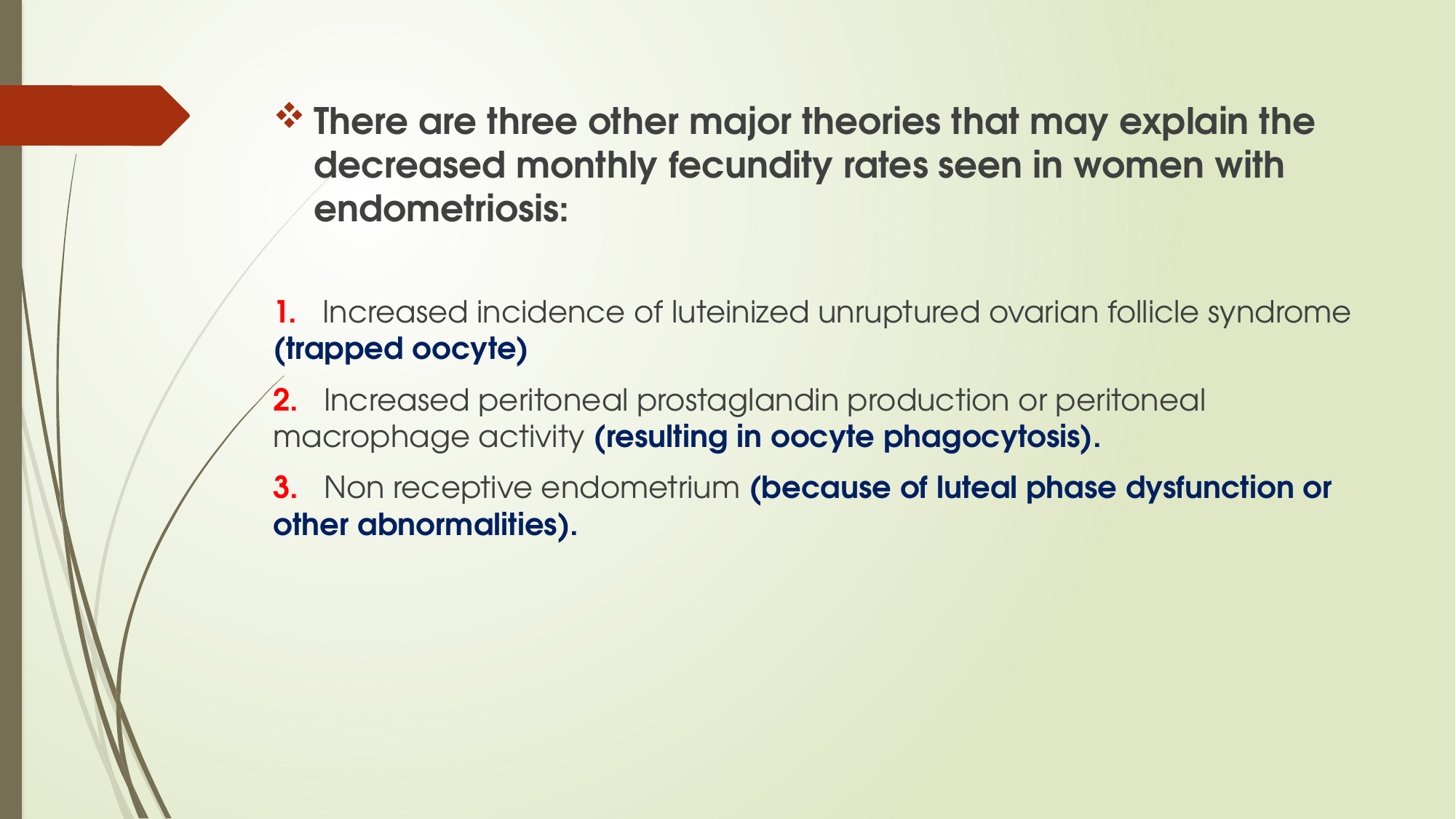

There are three other major theories that may explain the decreased monthly fecundity rates seen in women with endometriosis:

1.   Increased incidence of luteinized unruptured ovarian follicle syndrome (trapped oocyte)
2.   Increased peritoneal prostaglandin production or peritoneal macrophage activity (resulting in oocyte phagocytosis).
3.   Non receptive endometrium (because of luteal phase dysfunction or other abnormalities).